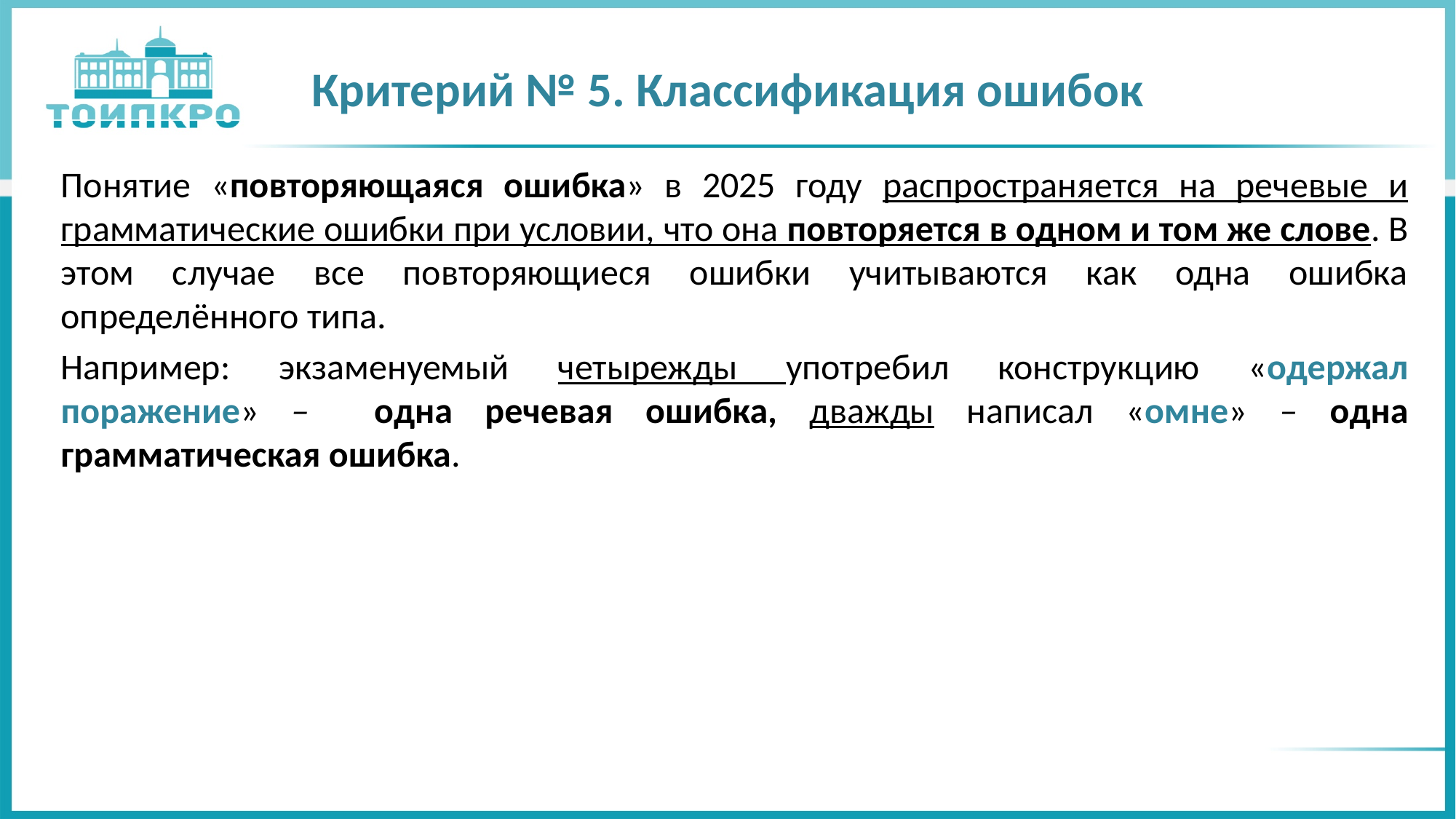

# Критерий № 5. Классификация ошибок
Понятие «повторяющаяся ошибка» в 2025 году распространяется на речевые и грамматические ошибки при условии, что она повторяется в одном и том же слове. В этом случае все повторяющиеся ошибки учитываются как одна ошибка определённого типа.
Например: экзаменуемый четырежды употребил конструкцию «одержал поражение» –  одна речевая ошибка, дважды написал «омне» – одна грамматическая ошибка.